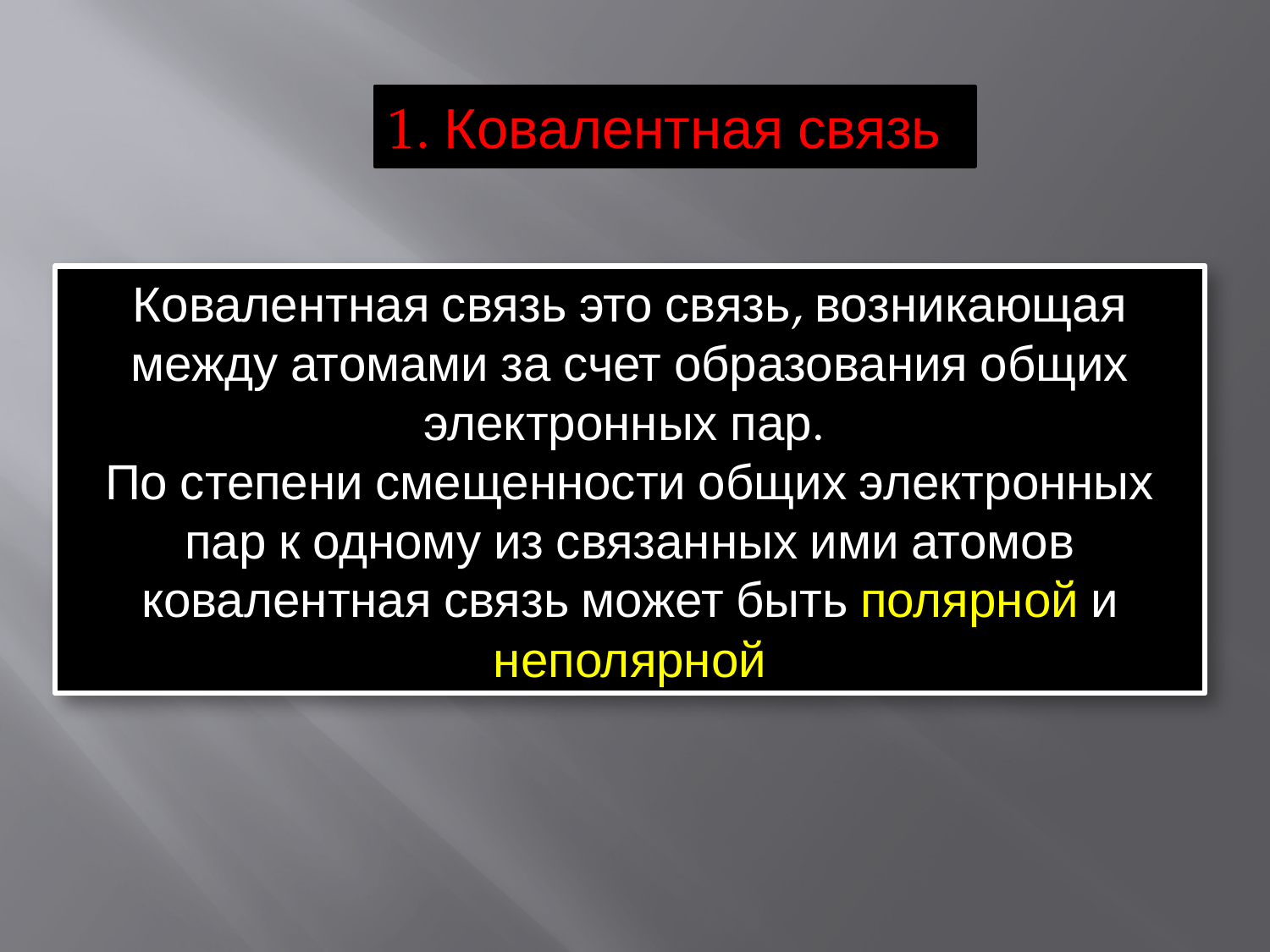

1. Ковалентная связь
Ковалентная связь это связь, возникающая между атомами за счет образования общих электронных пар.
По степени смещенности общих электронных пар к одному из связанных ими атомов ковалентная связь может быть полярной и неполярной